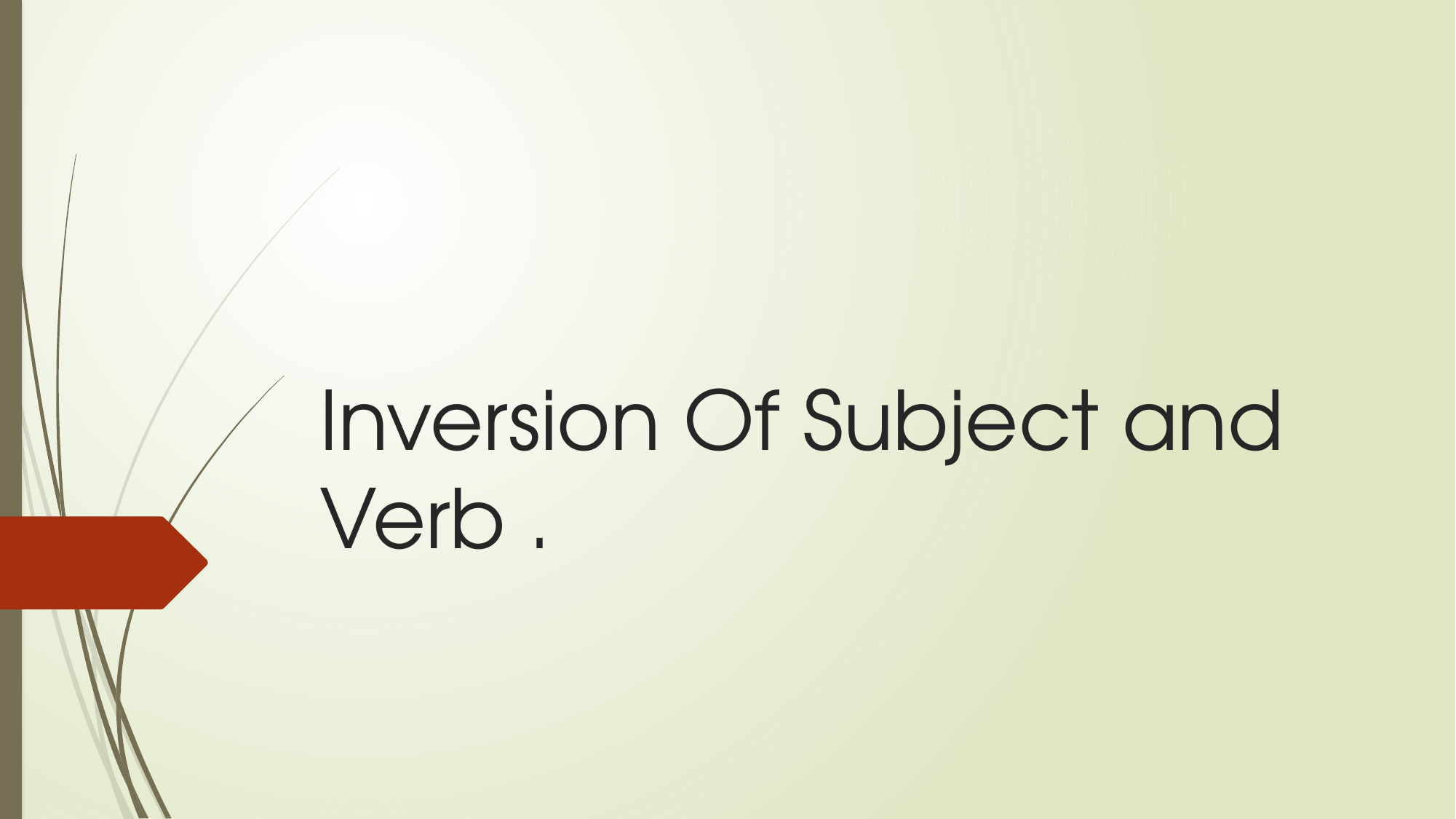

# Inversion Of Subject and Verb .